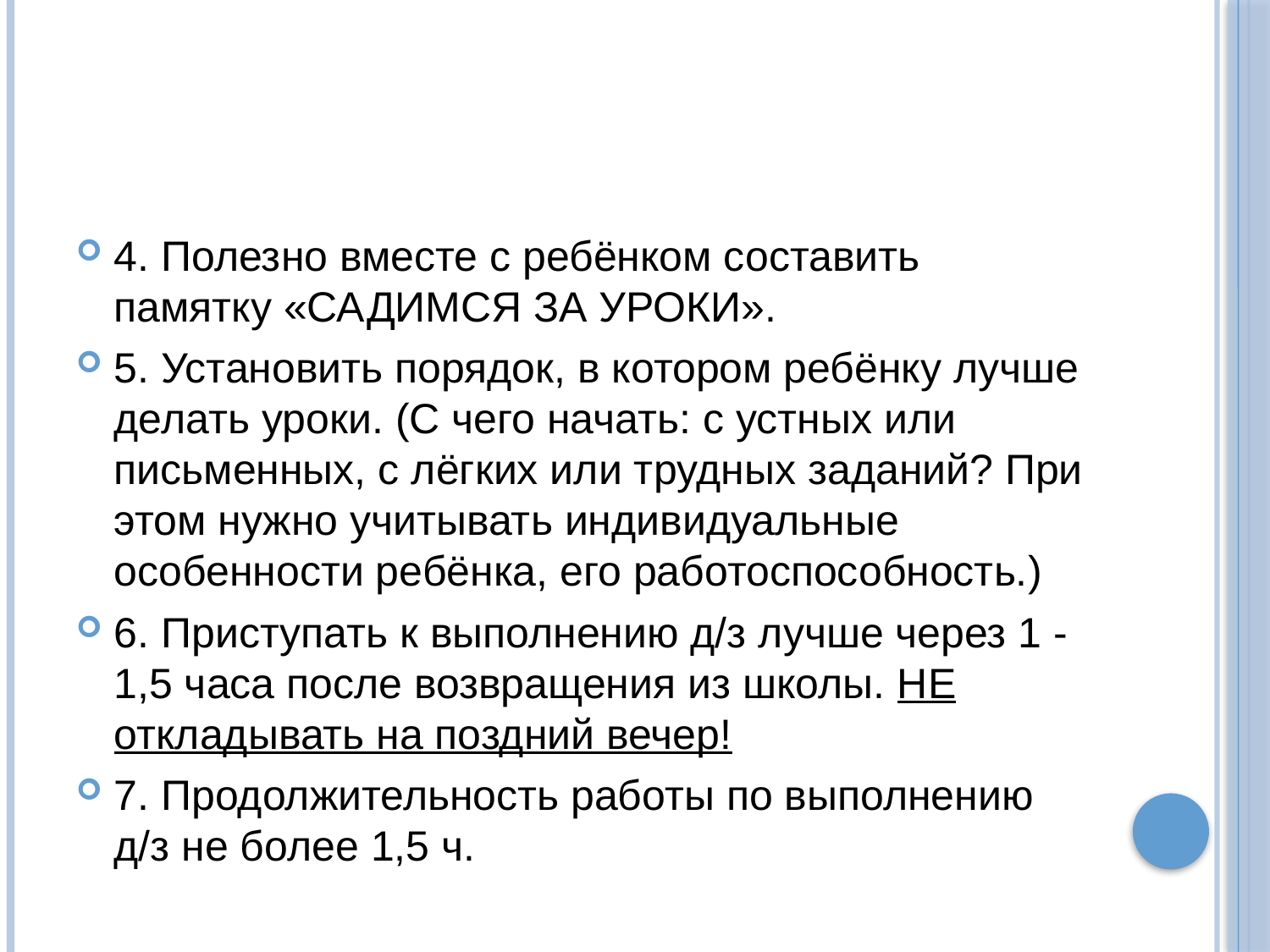

#
4. Полезно вместе с ребёнком составить памятку «САДИМСЯ ЗА УРОКИ».
5. Установить порядок, в котором ребёнку лучше делать уроки. (С чего начать: с устных или письменных, с лёгких или трудных заданий? При этом нужно учитывать индивидуальные особенности ребёнка, его работоспособность.)
6. Приступать к выполнению д/з лучше через 1 -1,5 часа после возвращения из школы. НЕ откладывать на поздний вечер!
7. Продолжительность работы по выполнению д/з не более 1,5 ч.